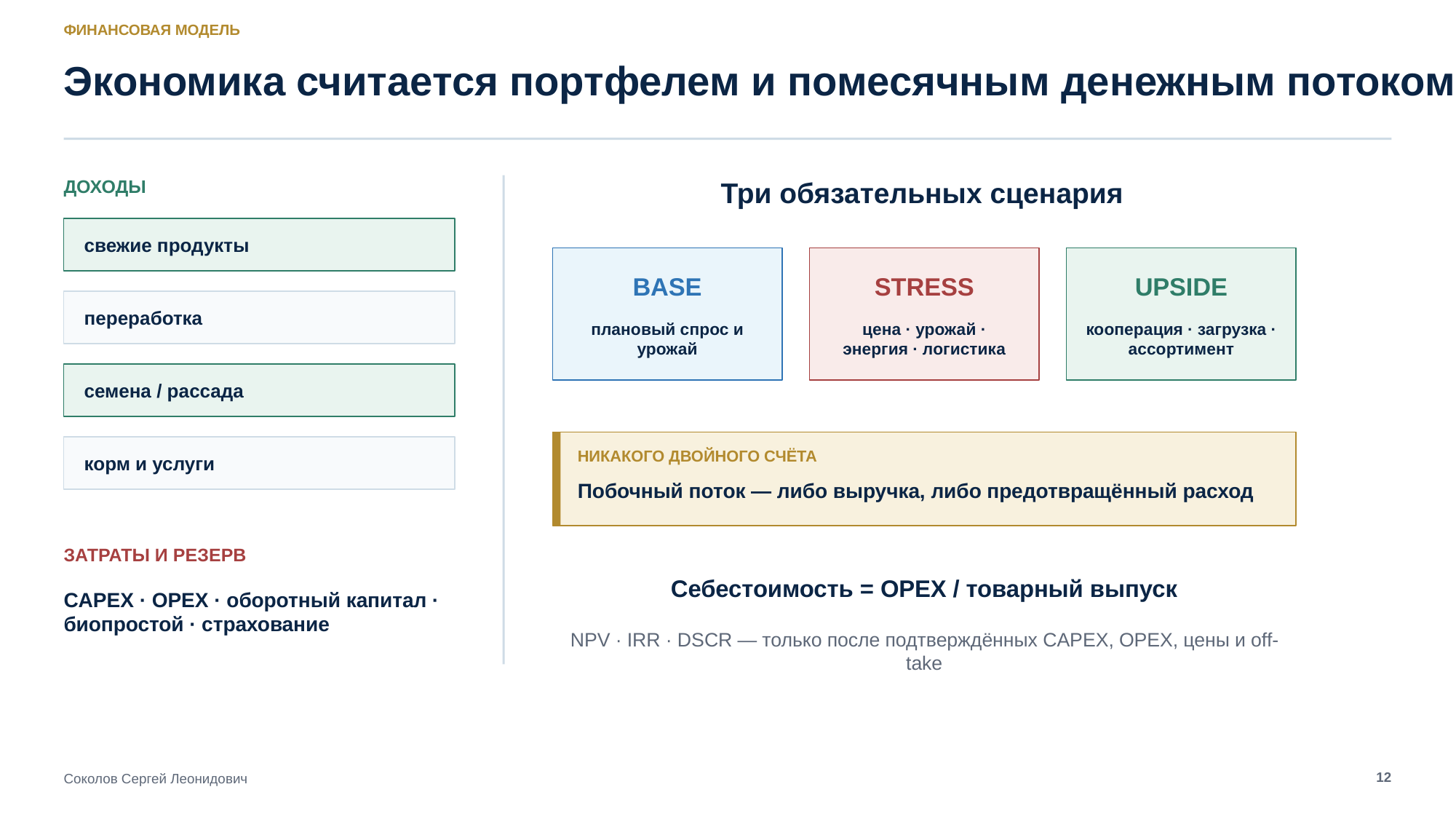

ФИНАНСОВАЯ МОДЕЛЬ
Экономика считается портфелем и помесячным денежным потоком

ДОХОДЫ

Три обязательных сценария

свежие продукты

BASE
STRESS
UPSIDE

переработка
плановый спрос и урожай
цена · урожай · энергия · логистика
кооперация · загрузка · ассортимент

семена / рассада

НИКАКОГО ДВОЙНОГО СЧЁТА
корм и услуги
Побочный поток — либо выручка, либо предотвращённый расход
ЗАТРАТЫ И РЕЗЕРВ
Себестоимость = OPEX / товарный выпуск
CAPEX · OPEX · оборотный капитал · биопростой · страхование
NPV · IRR · DSCR — только после подтверждённых CAPEX, OPEX, цены и off-take
12
Соколов Сергей Леонидович